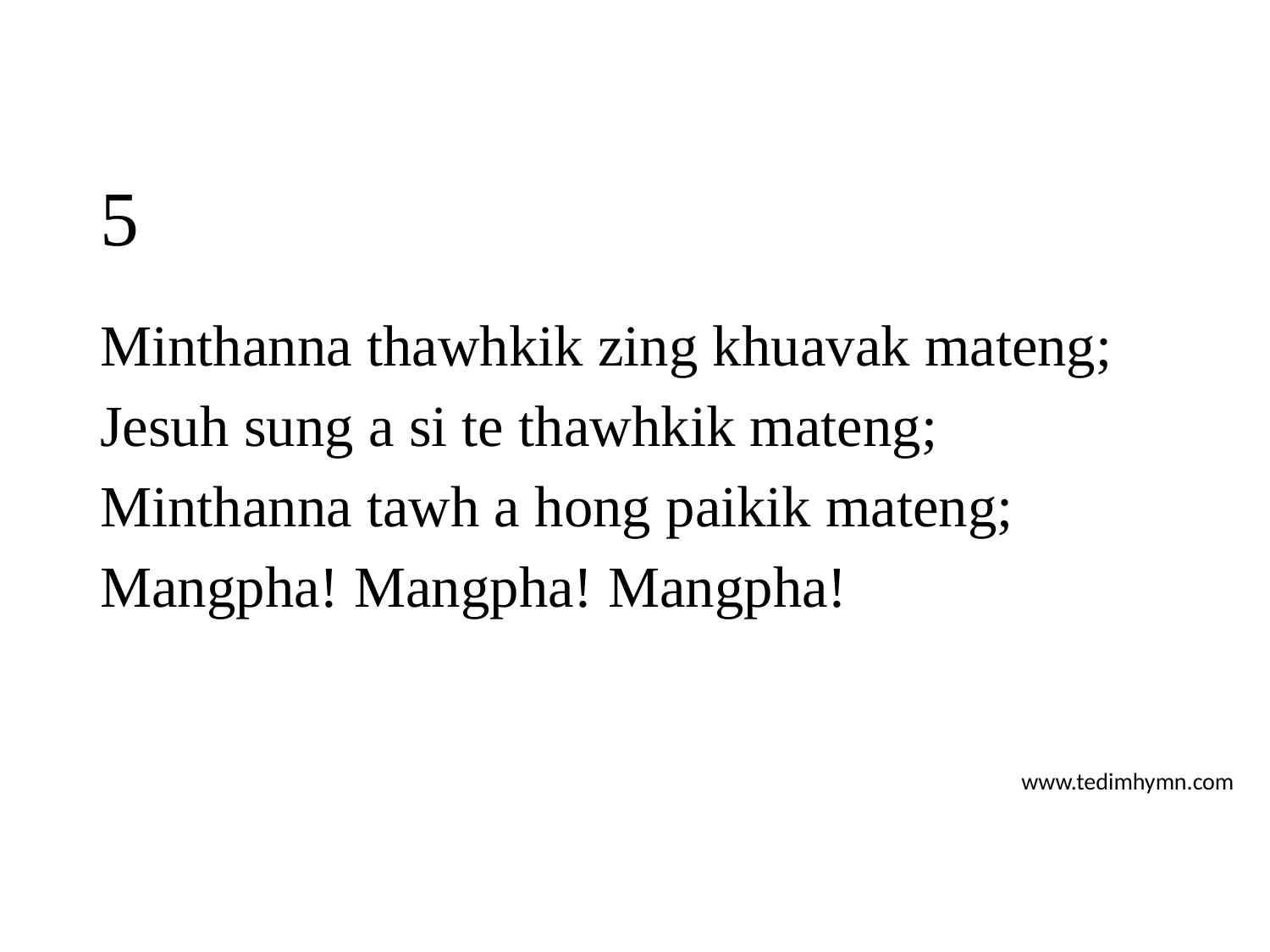

# 5
Minthanna thawhkik zing khuavak mateng;
Jesuh sung a si te thawhkik mateng;
Minthanna tawh a hong paikik mateng;
Mangpha! Mangpha! Mangpha!

www.tedimhymn.com